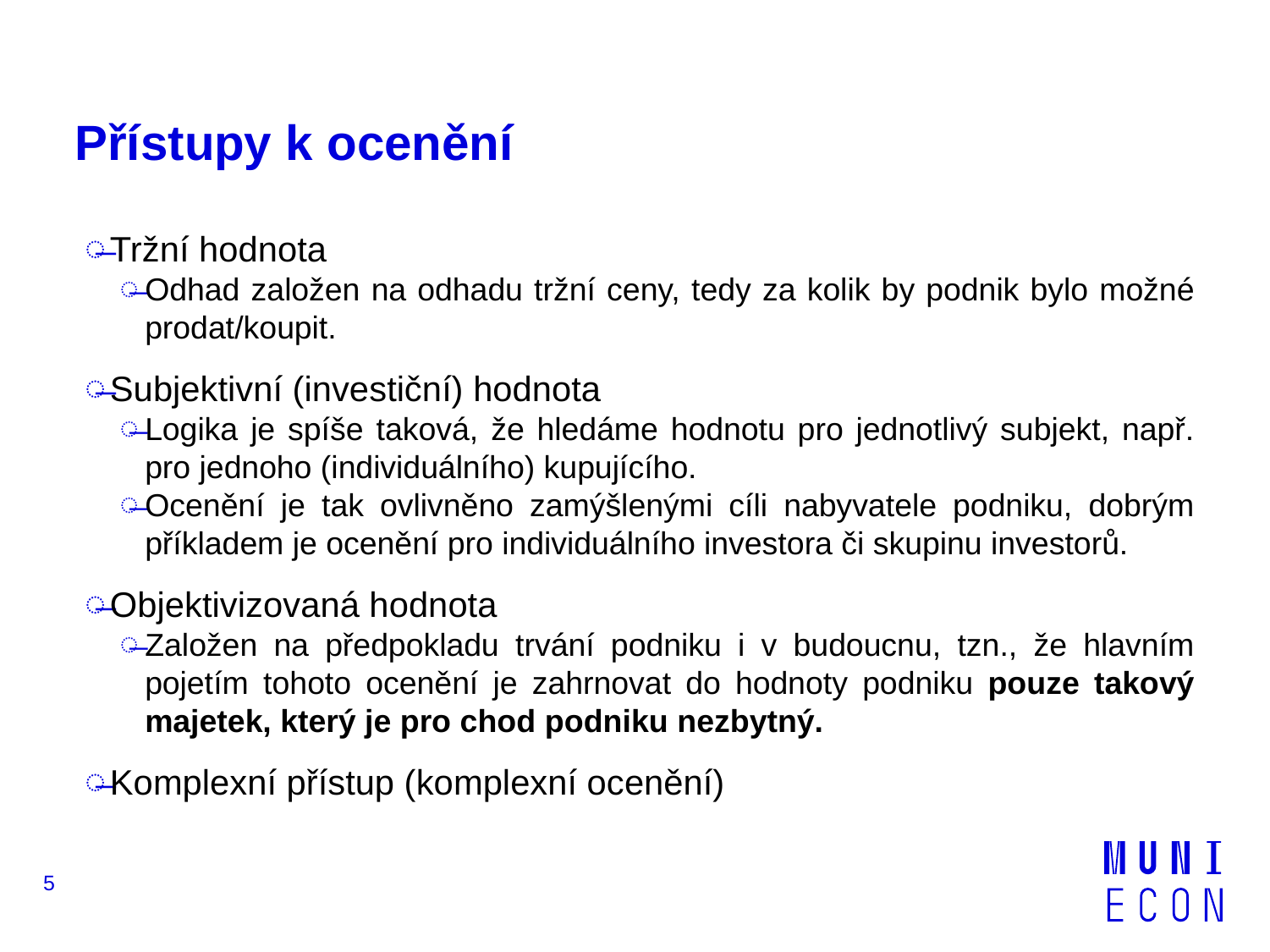

# Přístupy k ocenění
Tržní hodnota
Odhad založen na odhadu tržní ceny, tedy za kolik by podnik bylo možné prodat/koupit.
Subjektivní (investiční) hodnota
Logika je spíše taková, že hledáme hodnotu pro jednotlivý subjekt, např. pro jednoho (individuálního) kupujícího.
Ocenění je tak ovlivněno zamýšlenými cíli nabyvatele podniku, dobrým příkladem je ocenění pro individuálního investora či skupinu investorů.
Objektivizovaná hodnota
Založen na předpokladu trvání podniku i v budoucnu, tzn., že hlavním pojetím tohoto ocenění je zahrnovat do hodnoty podniku pouze takový majetek, který je pro chod podniku nezbytný.
Komplexní přístup (komplexní ocenění)
5